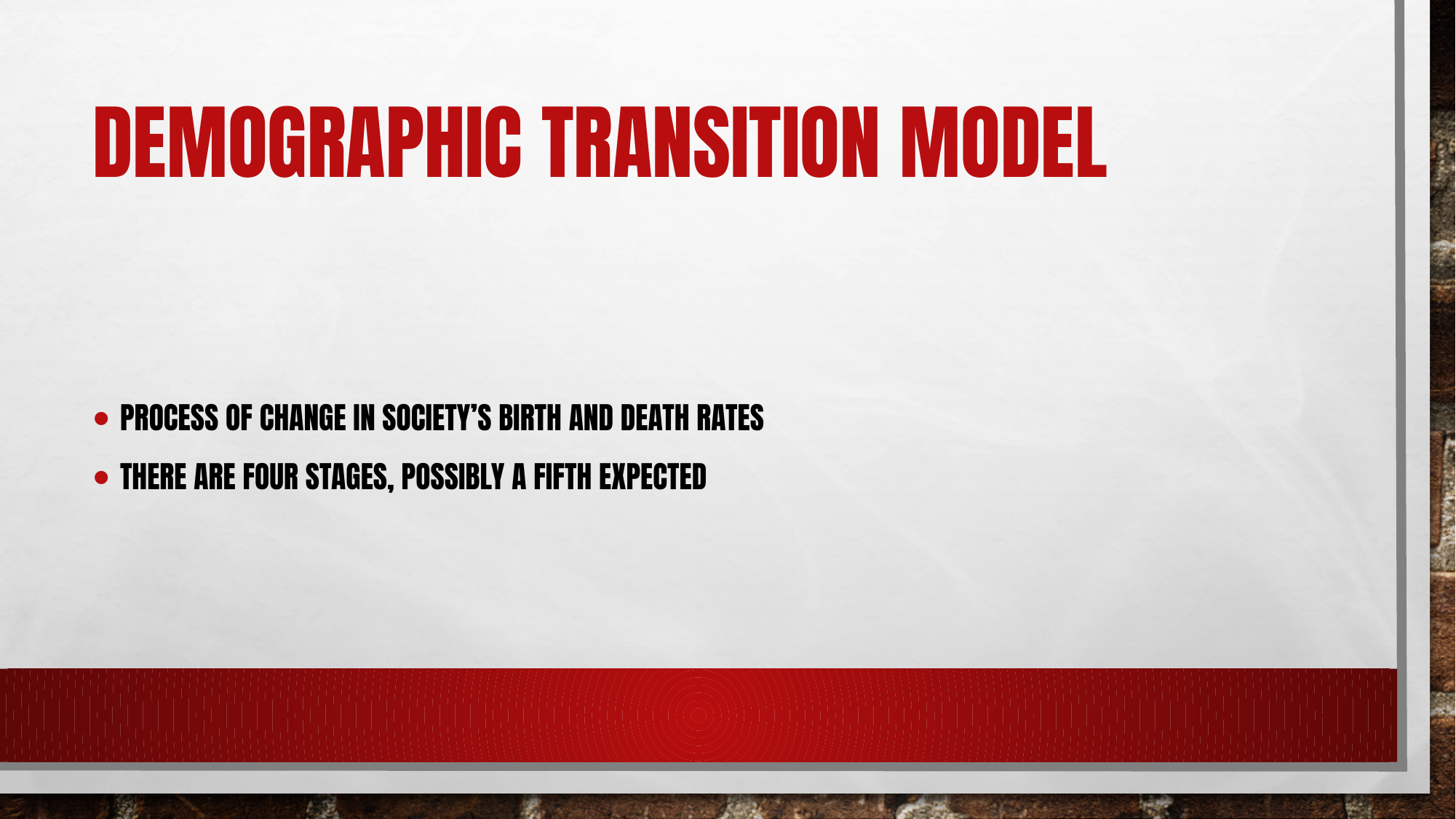

# Demographic transition Model
Process of change in society’s birth and death Rates
There are four stages, possibly a fifth expected